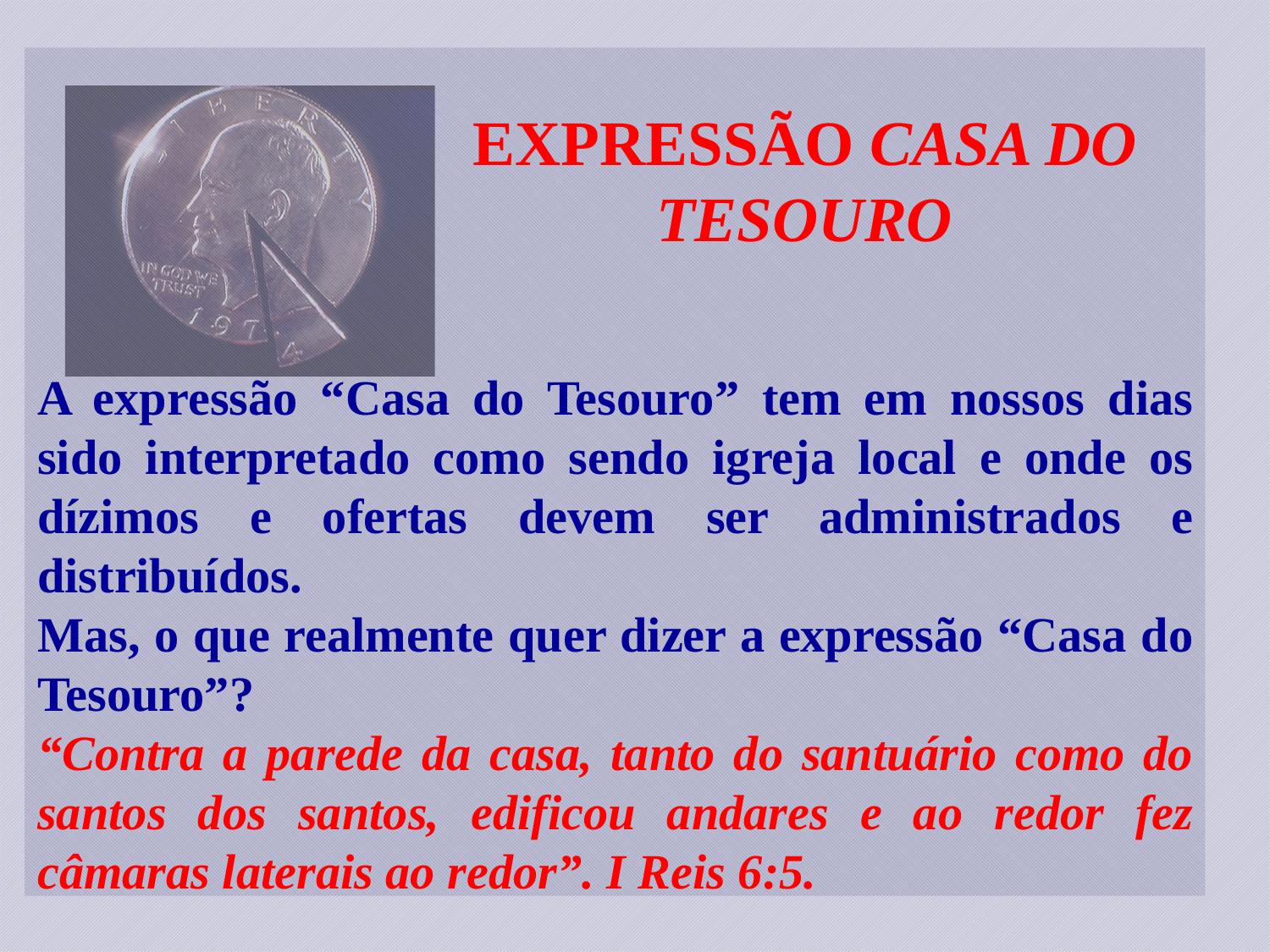

EXPRESSÃO CASA DO TESOURO
A expressão “Casa do Tesouro” tem em nossos dias sido interpretado como sendo igreja local e onde os dízimos e ofertas devem ser administrados e distribuídos.
Mas, o que realmente quer dizer a expressão “Casa do Tesouro”?
“Contra a parede da casa, tanto do santuário como do santos dos santos, edificou andares e ao redor fez câmaras laterais ao redor”. I Reis 6:5.